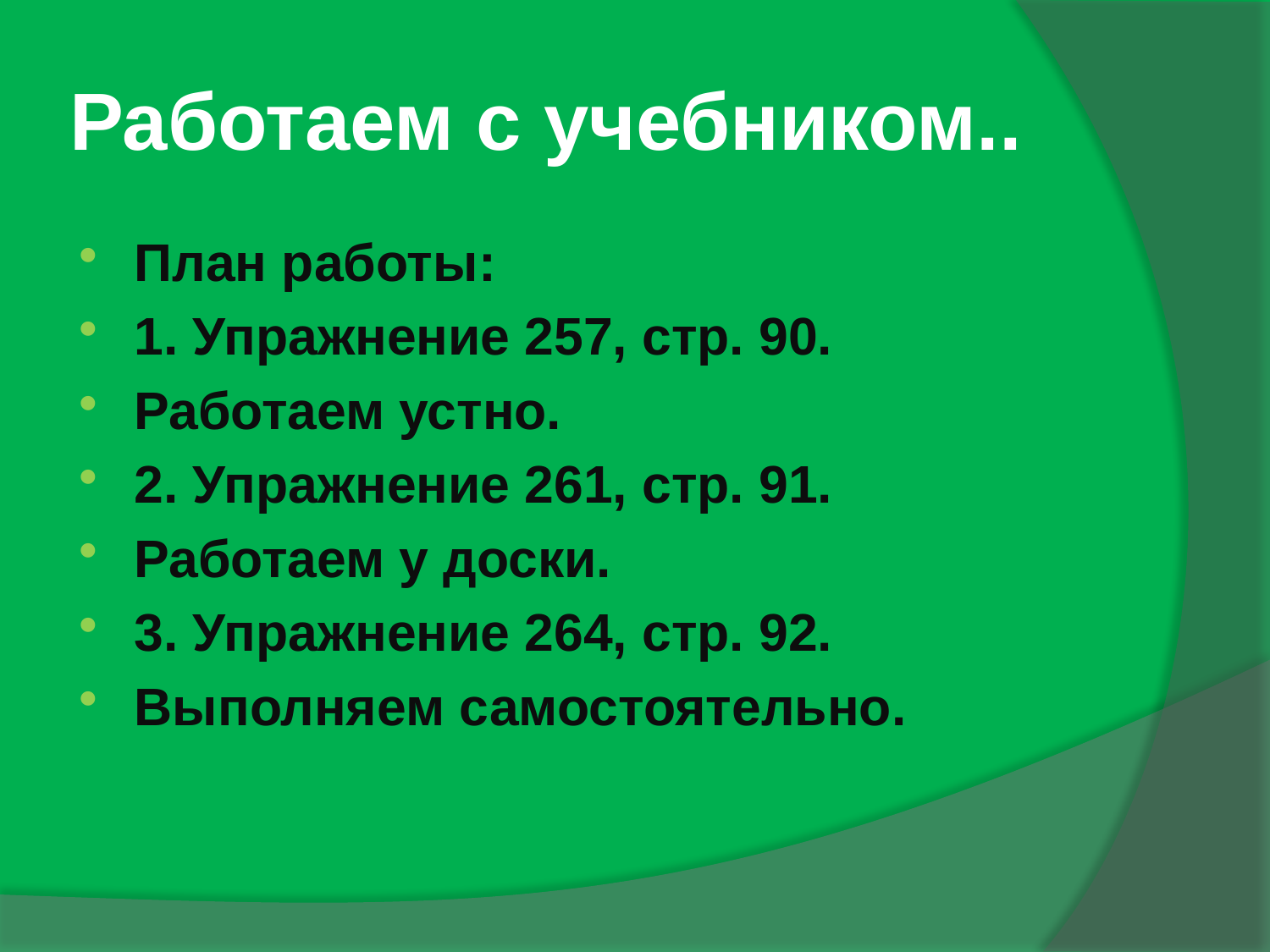

# Работаем с учебником..
План работы:
1. Упражнение 257, стр. 90.
Работаем устно.
2. Упражнение 261, стр. 91.
Работаем у доски.
3. Упражнение 264, стр. 92.
Выполняем самостоятельно.